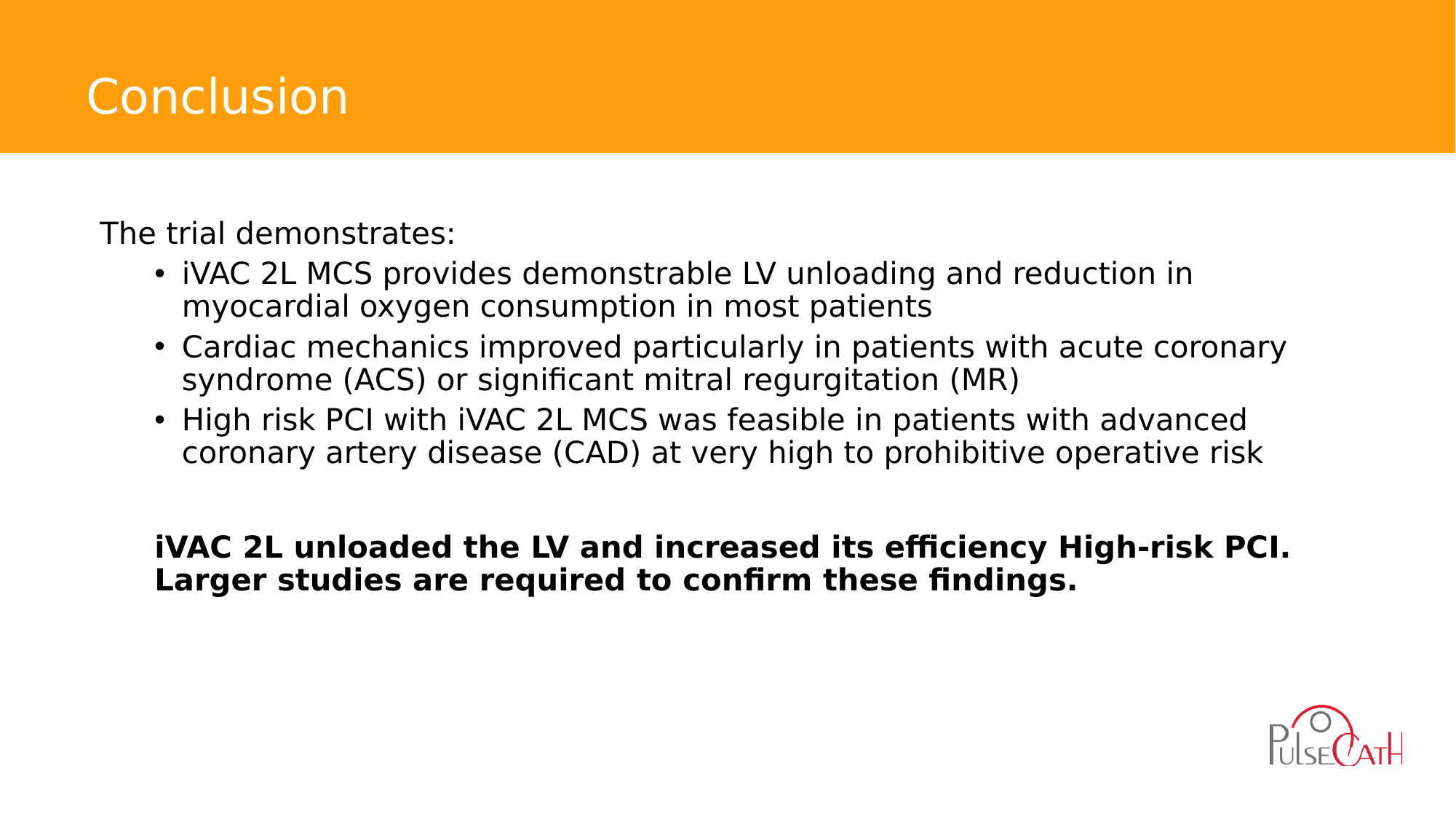

# Conclusion
The trial demonstrates:
iVAC 2L MCS provides demonstrable LV unloading and reduction in myocardial oxygen consumption in most patients
Cardiac mechanics improved particularly in patients with acute coronary syndrome (ACS) or significant mitral regurgitation (MR)
High risk PCI with iVAC 2L MCS was feasible in patients with advanced coronary artery disease (CAD) at very high to prohibitive operative risk

iVAC 2L unloaded the LV and increased its efficiency High-risk PCI. Larger studies are required to confirm these findings.